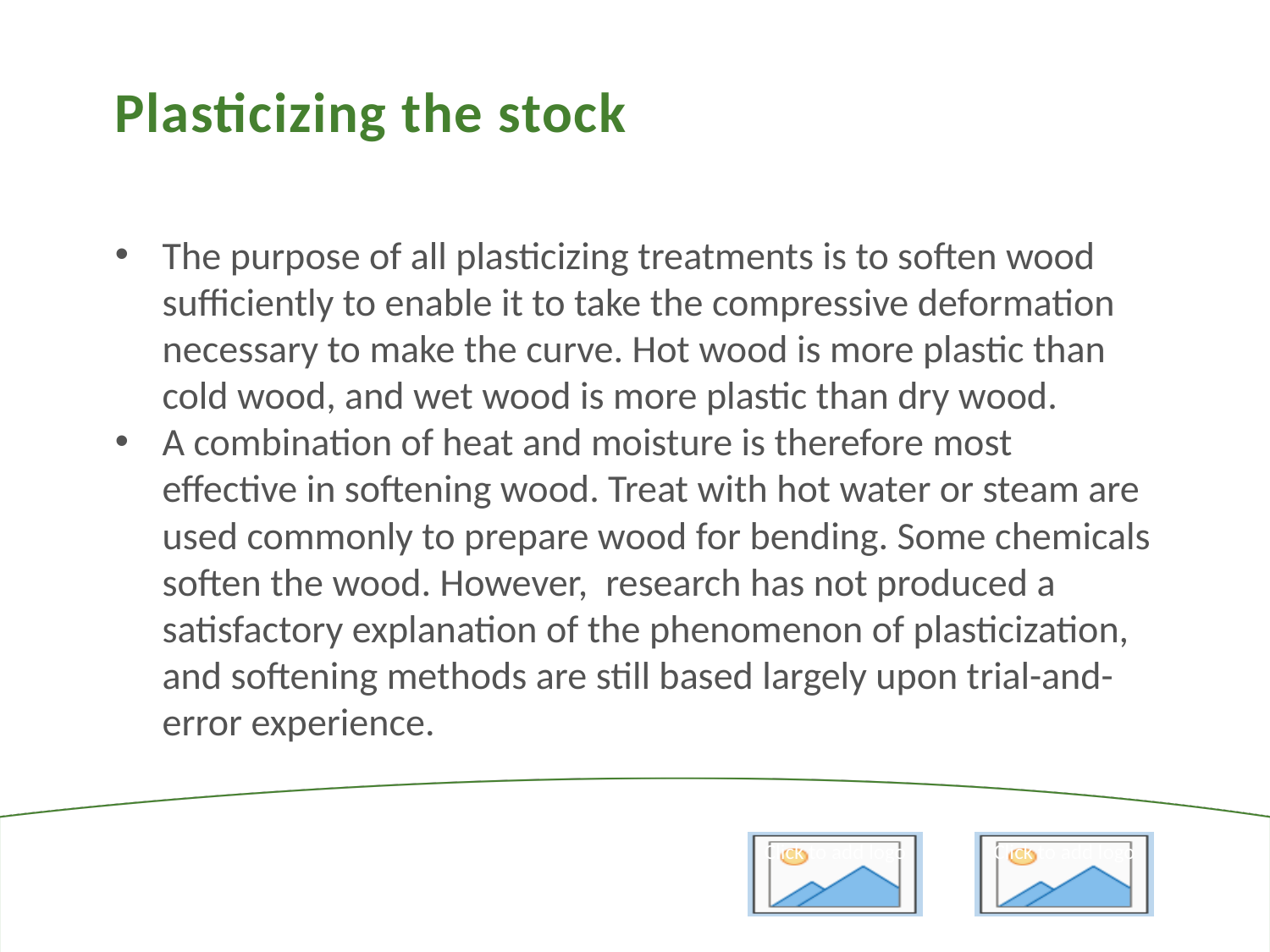

Plasticizing the stock

The purpose of all plasticizing treatments is to soften wood sufficiently to enable it to take the compressive deformation necessary to make the curve. Hot wood is more plastic than cold wood, and wet wood is more plastic than dry wood.
A combination of heat and moisture is therefore most effective in softening wood. Treat with hot water or steam are used commonly to prepare wood for bending. Some chemicals soften the wood. However,  research has not produced a satisfactory explanation of the phenomenon of plasticization, and softening methods are still based largely upon trial-and-error experience.